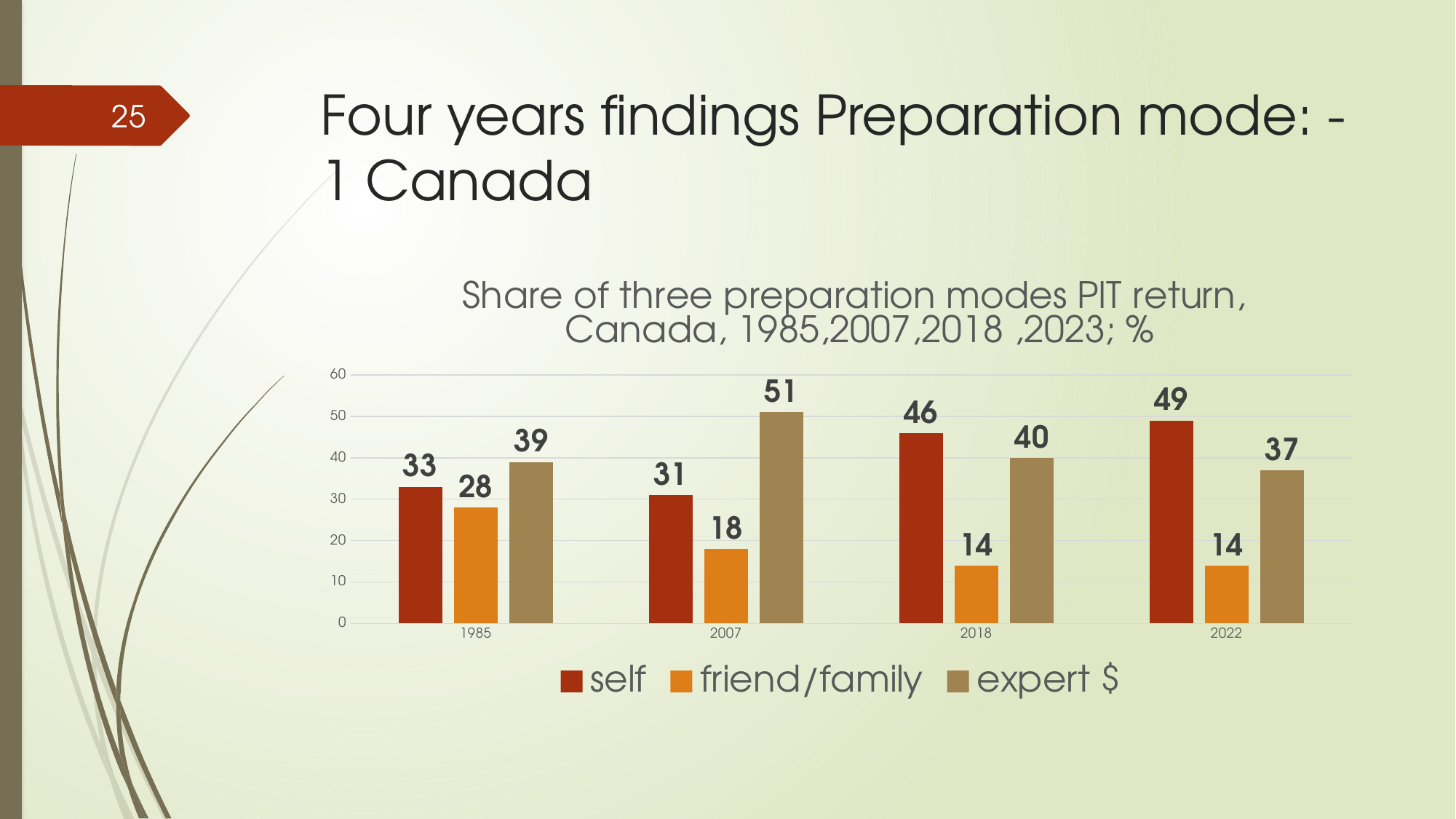

# Four years findings Preparation mode: -1 Canada
25

### Chart: Share of three preparation modes PIT return,
 Canada, 1985,2007,2018 ,2023; %

| Category | self | friend/family | expert $ |
|---|---|---|---|
| 1985 | 33.0 | 28.0 | 39.0 |
| 2007 | 31.0 | 18.0 | 51.0 |
| 2018 | 46.0 | 14.0 | 40.0 |
| 2022 | 49.0 | 14.0 | 37.0 |